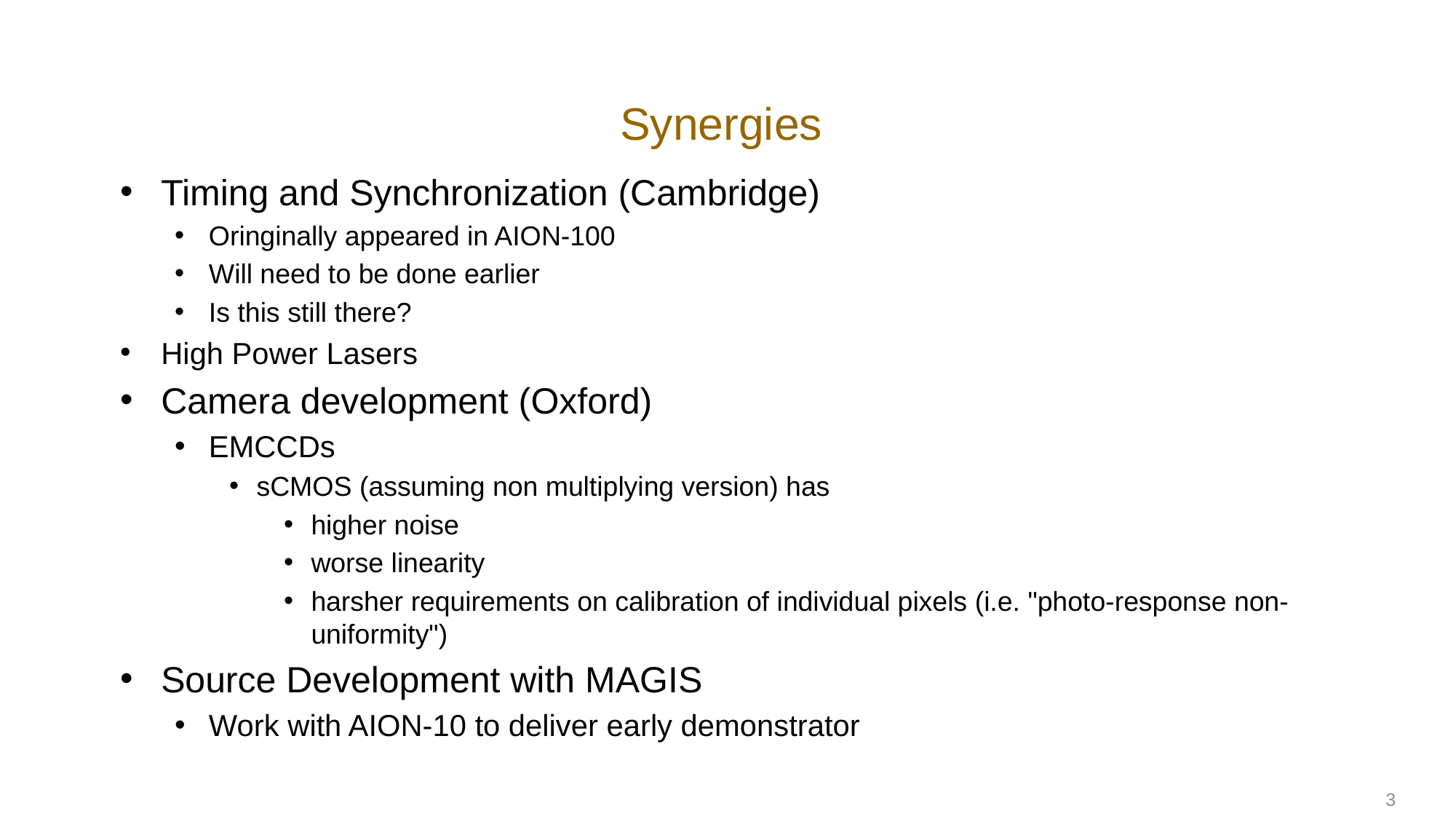

# Synergies
Timing and Synchronization (Cambridge)
Oringinally appeared in AION-100
Will need to be done earlier
Is this still there?
High Power Lasers
Camera development (Oxford)
EMCCDs
sCMOS (assuming non multiplying version) has
higher noise
worse linearity
harsher requirements on calibration of individual pixels (i.e. "photo-response non-uniformity")
Source Development with MAGIS
Work with AION-10 to deliver early demonstrator